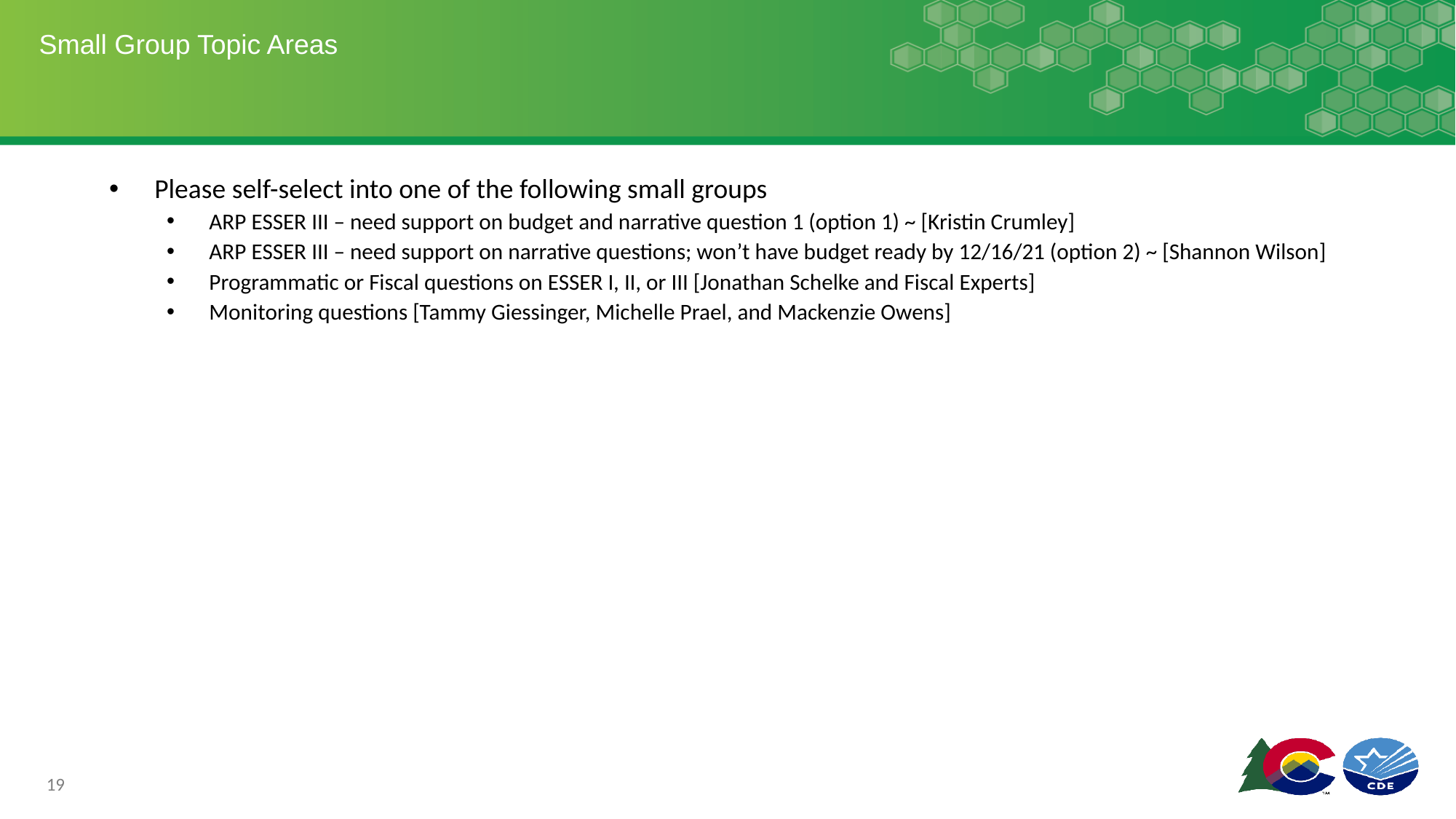

# Small Group Topic Areas
Please self-select into one of the following small groups
ARP ESSER III – need support on budget and narrative question 1 (option 1) ~ [Kristin Crumley]
ARP ESSER III – need support on narrative questions; won’t have budget ready by 12/16/21 (option 2) ~ [Shannon Wilson]
Programmatic or Fiscal questions on ESSER I, II, or III [Jonathan Schelke and Fiscal Experts]
Monitoring questions [Tammy Giessinger, Michelle Prael, and Mackenzie Owens]
19